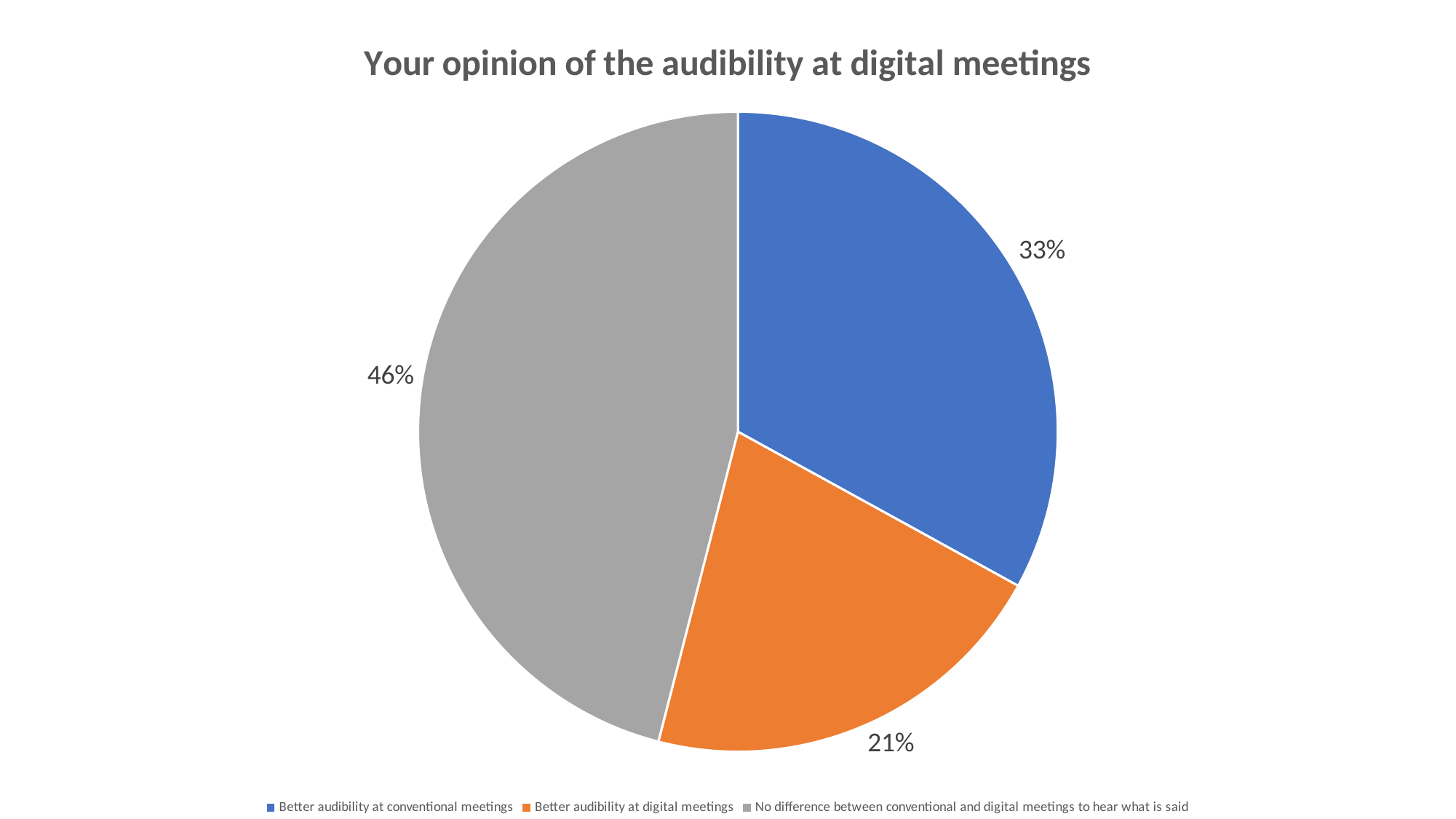

### Chart: Your opinion of the audibility at digital meetings

| Category | Your opinion of the audibility at digital meetings |
|---|---|
| Better audibility at conventional meetings | 0.33 |
| Better audibility at digital meetings | 0.21 |
| No difference between conventional and digital meetings to hear what is said | 0.46 |